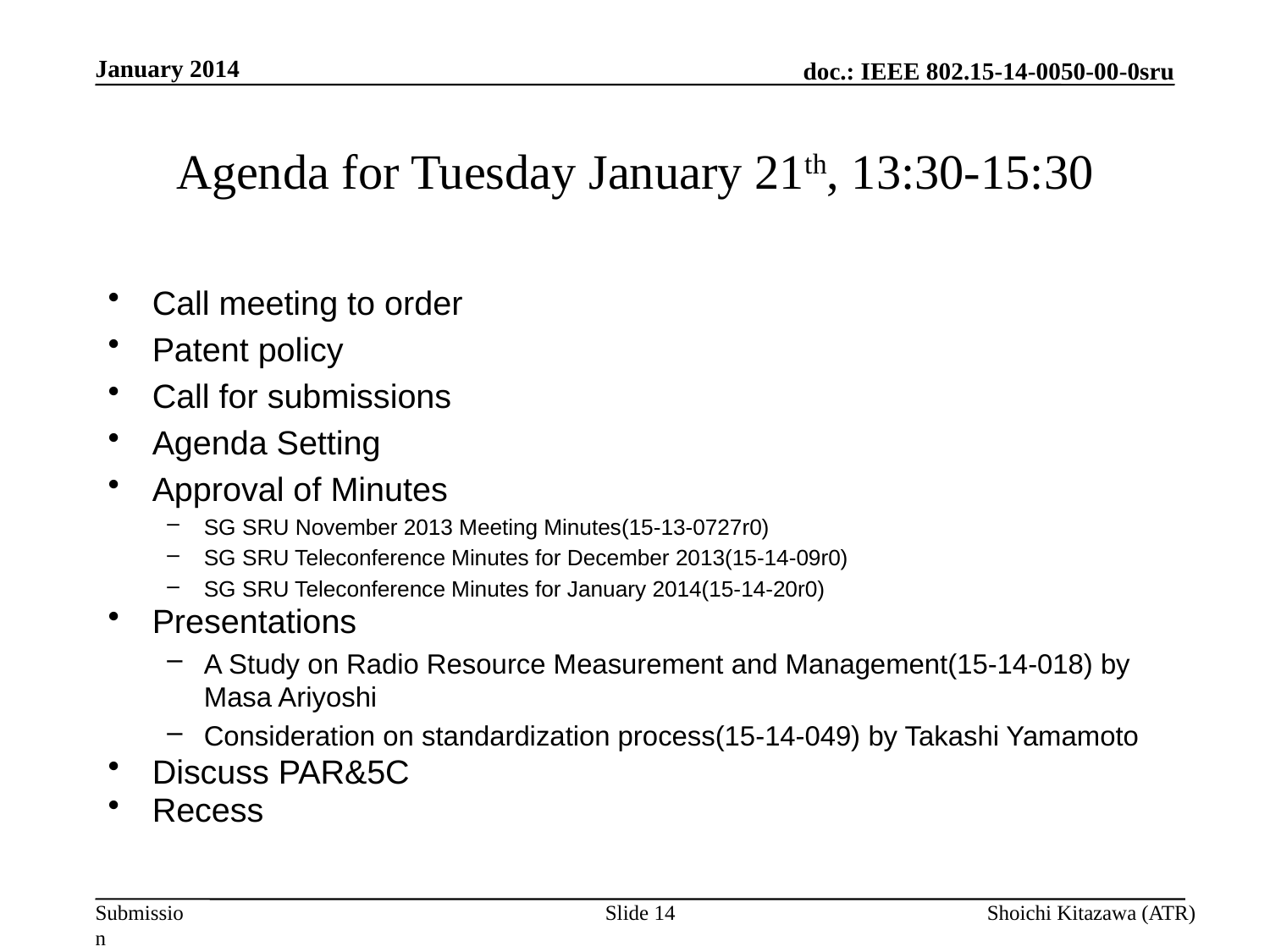

January 2014
# Agenda for Tuesday January 21th, 13:30-15:30
Call meeting to order
Patent policy
Call for submissions
Agenda Setting
Approval of Minutes
SG SRU November 2013 Meeting Minutes(15-13-0727r0)
SG SRU Teleconference Minutes for December 2013(15-14-09r0)
SG SRU Teleconference Minutes for January 2014(15-14-20r0)
Presentations
A Study on Radio Resource Measurement and Management(15-14-018) by Masa Ariyoshi
Consideration on standardization process(15-14-049) by Takashi Yamamoto
Discuss PAR&5C
Recess

Slide 14
Shoichi Kitazawa (ATR)